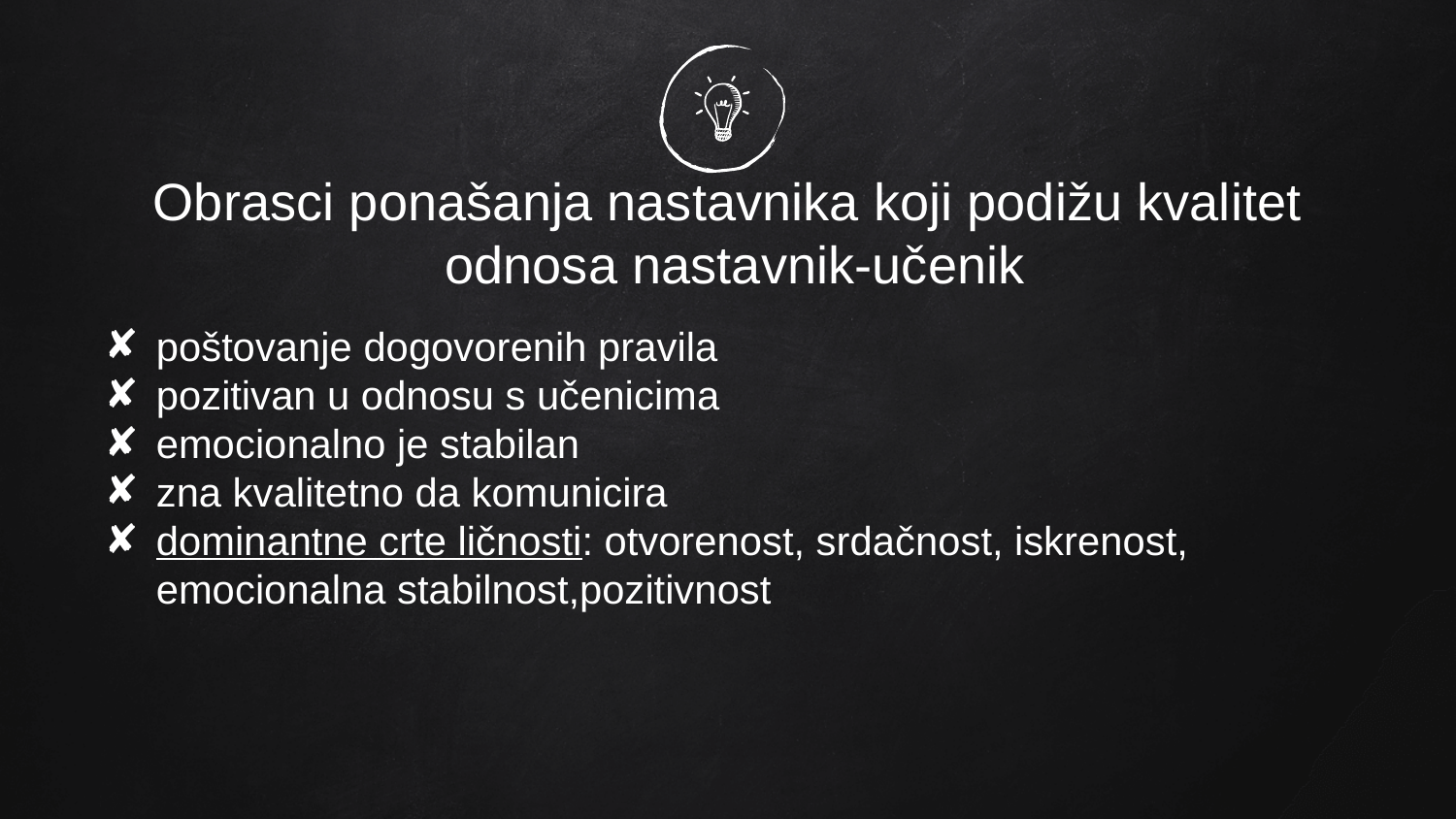

# Obrasci ponašanja nastavnika koji podižu kvalitet odnosa nastavnik-učenik
poštovanje dogovorenih pravila
pozitivan u odnosu s učenicima
emocionalno je stabilan
zna kvalitetno da komunicira
dominantne crte ličnosti: otvorenost, srdačnost, iskrenost, emocionalna stabilnost,pozitivnost